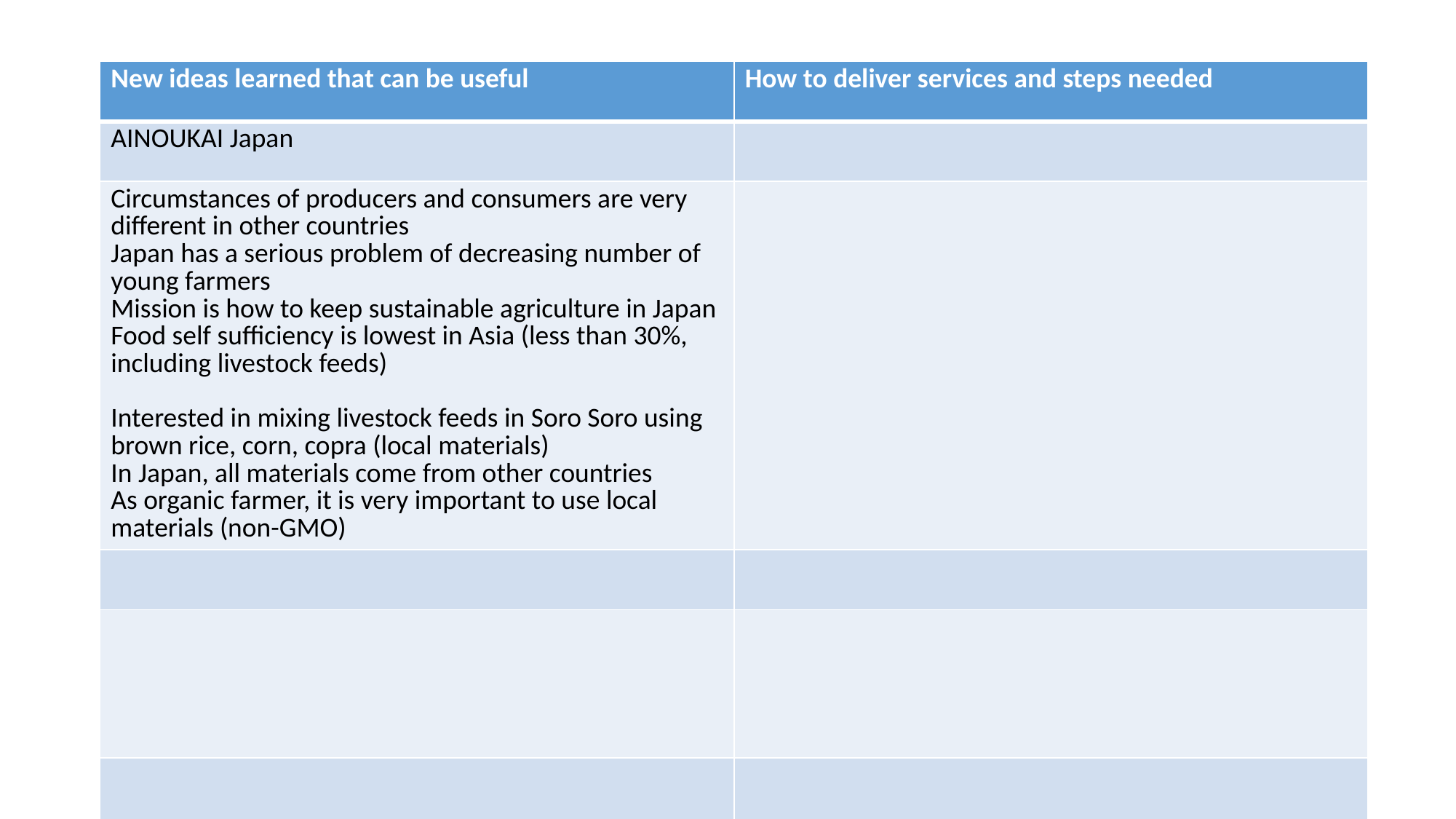

| New ideas learned that can be useful | How to deliver services and steps needed |
| --- | --- |
| AINOUKAI Japan |  |
| Circumstances of producers and consumers are very different in other countries Japan has a serious problem of decreasing number of young farmers Mission is how to keep sustainable agriculture in Japan Food self sufficiency is lowest in Asia (less than 30%, including livestock feeds) Interested in mixing livestock feeds in Soro Soro using brown rice, corn, copra (local materials) In Japan, all materials come from other countries As organic farmer, it is very important to use local materials (non-GMO) |  |
|  |  |
|  |  |
|  |  |
|  |  |